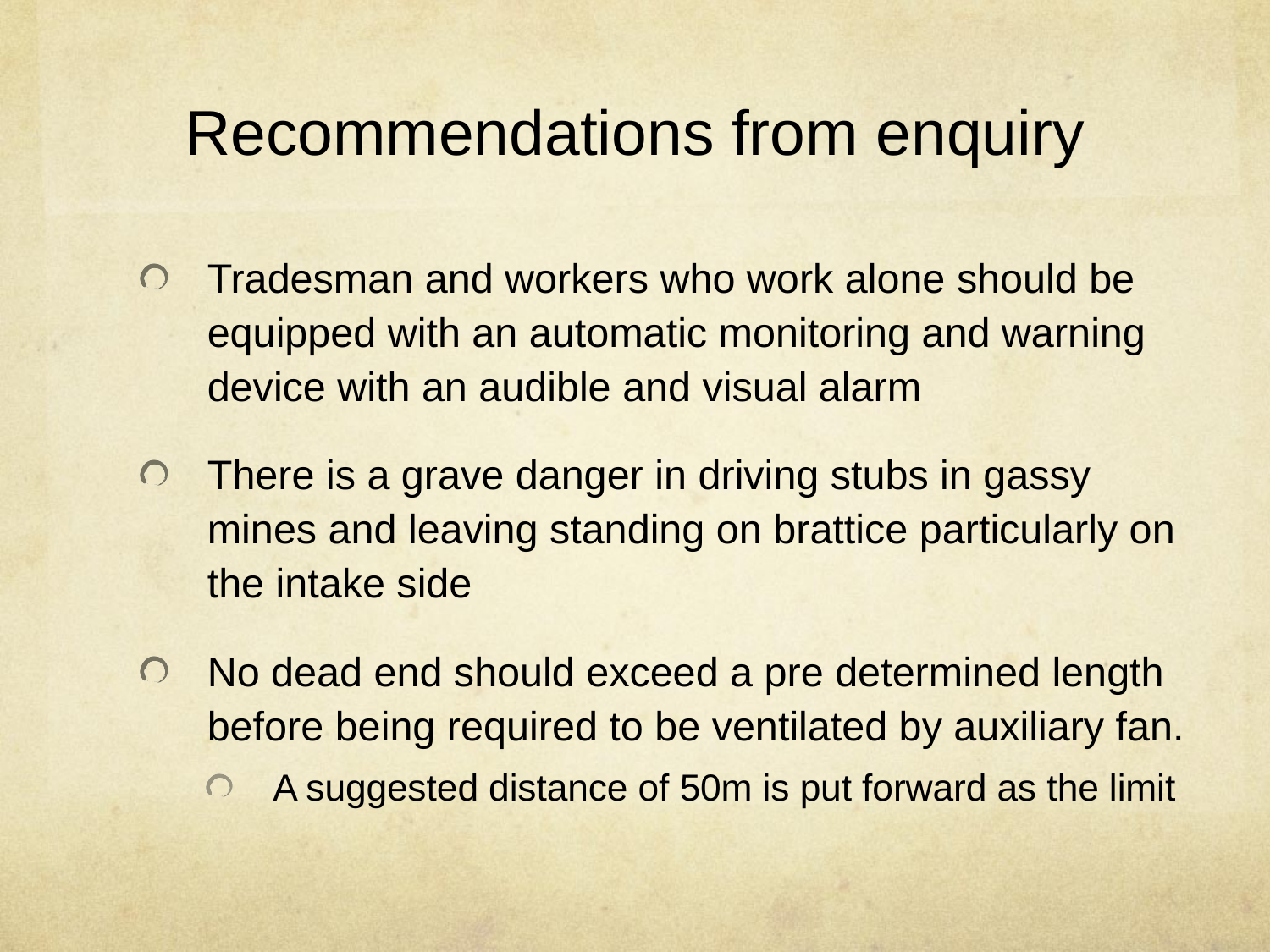

# Recommendations from enquiry
Tradesman and workers who work alone should be equipped with an automatic monitoring and warning device with an audible and visual alarm
There is a grave danger in driving stubs in gassy mines and leaving standing on brattice particularly on the intake side
No dead end should exceed a pre determined length before being required to be ventilated by auxiliary fan.
A suggested distance of 50m is put forward as the limit